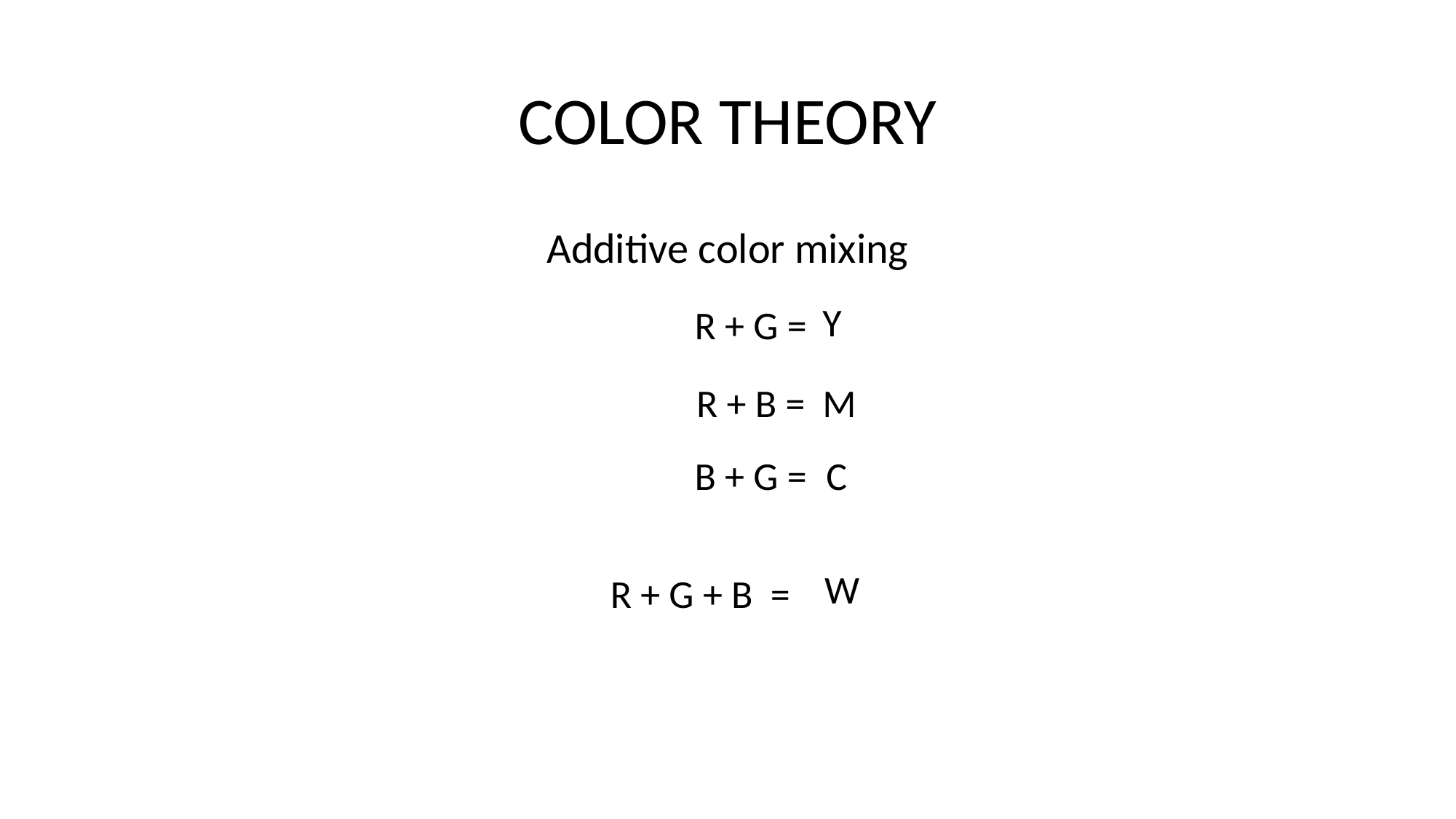

# COLOR THEORY
Additive color mixing

Y
R + G =
R + B =
M
B + G =
C
W
R + G + B  =